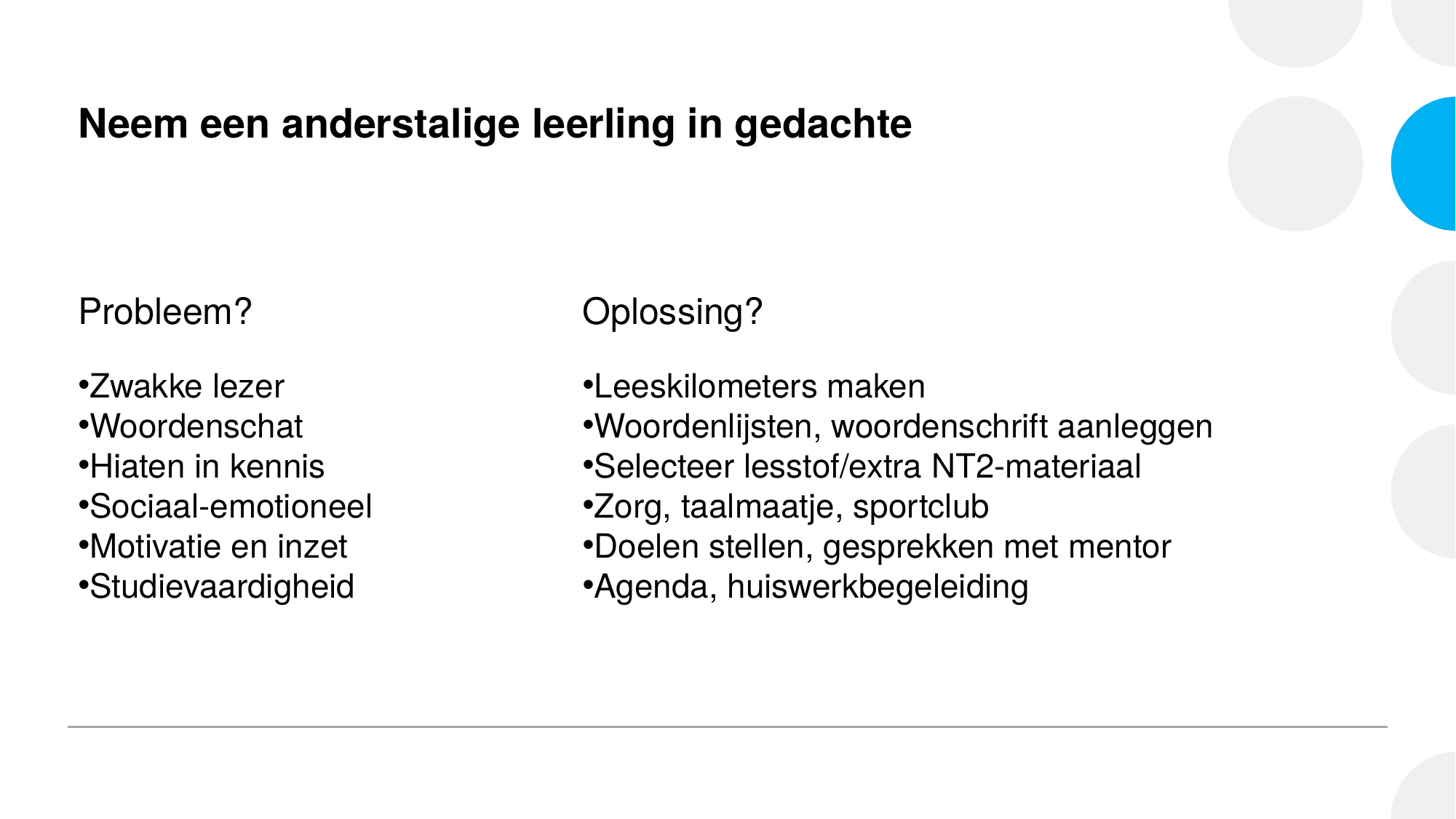

# Neem een anderstalige leerling in gedachte
Probleem?
instructie
Zwakke lezer
Woordenschat
Hiaten in kennis
Sociaal-emotioneel
Motivatie en inzet
Studievaardigheid
Oplossing?
Opnemen, extra tekst geven, voorin de klas
Leeskilometers maken
Woordenlijsten, woordenschrift aanleggen
Selecteer lesstof/extra NT2-materiaal
Zorg, taalmaatje, sportclub
Doelen stellen, gesprekken met mentor
Agenda, huiswerkbegeleiding